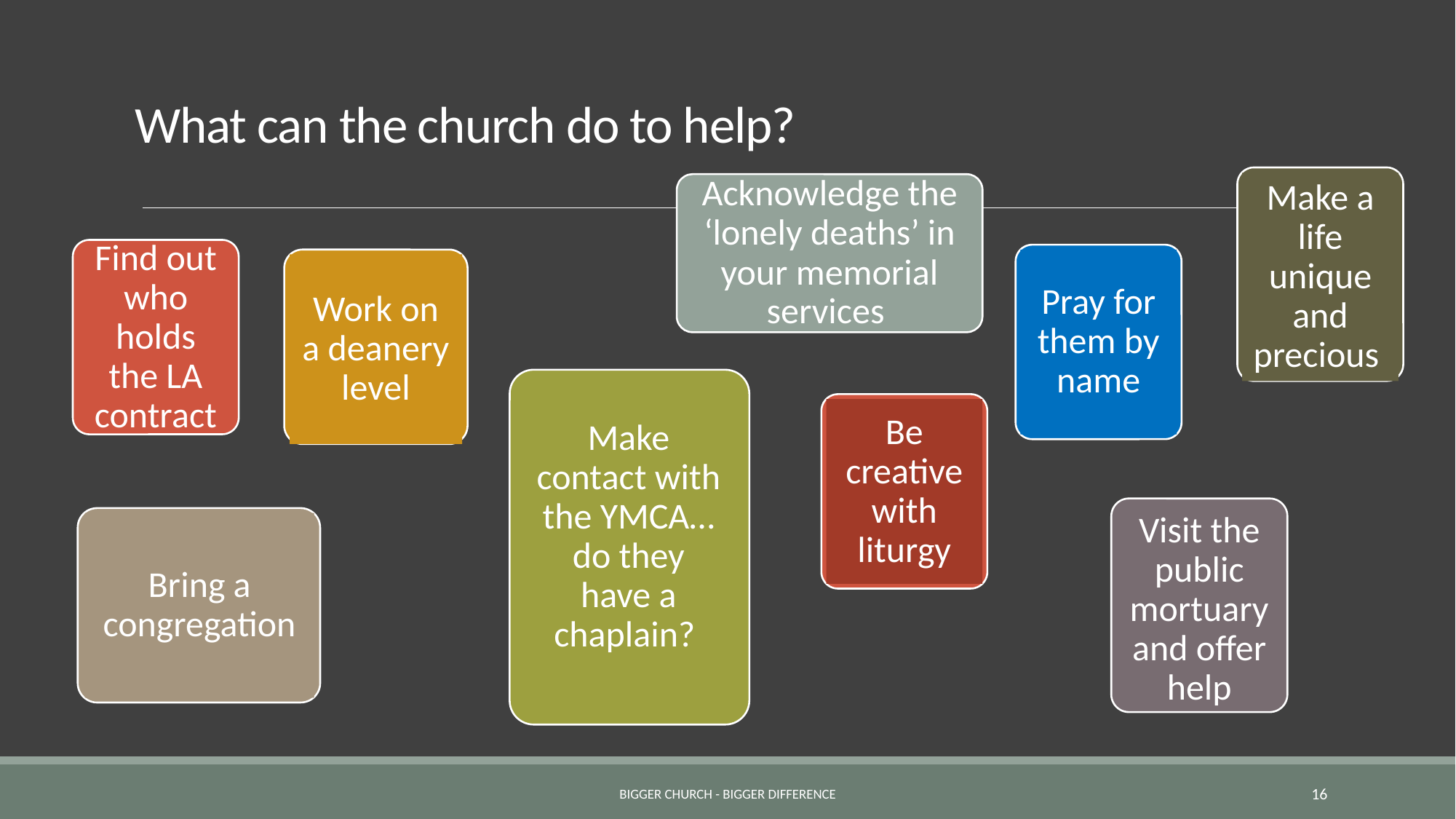

# What can the church do to help?

Make a life unique and precious

Acknowledge the ‘lonely deaths’ in your memorial services

Find out who holds the LA contract

Pray for them by name

Work on a deanery level

Make contact with the YMCA…do they have a chaplain?

Be creative with liturgy

Visit the public mortuary and offer help

Bring a congregation
Bigger church - Bigger difference
16